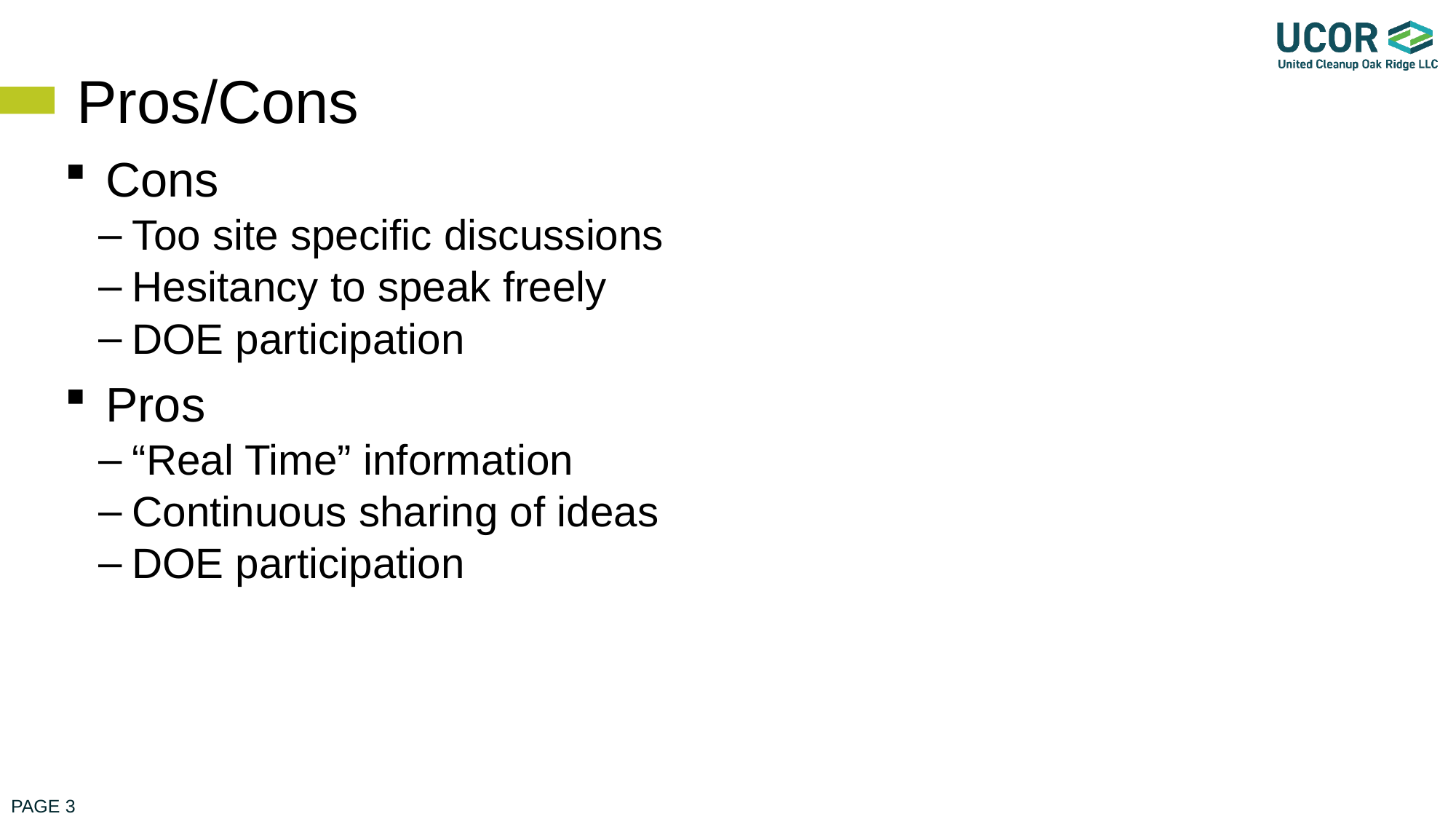

# Pros/Cons
Cons
Too site specific discussions
Hesitancy to speak freely
DOE participation
Pros
“Real Time” information
Continuous sharing of ideas
DOE participation
PAGE 3